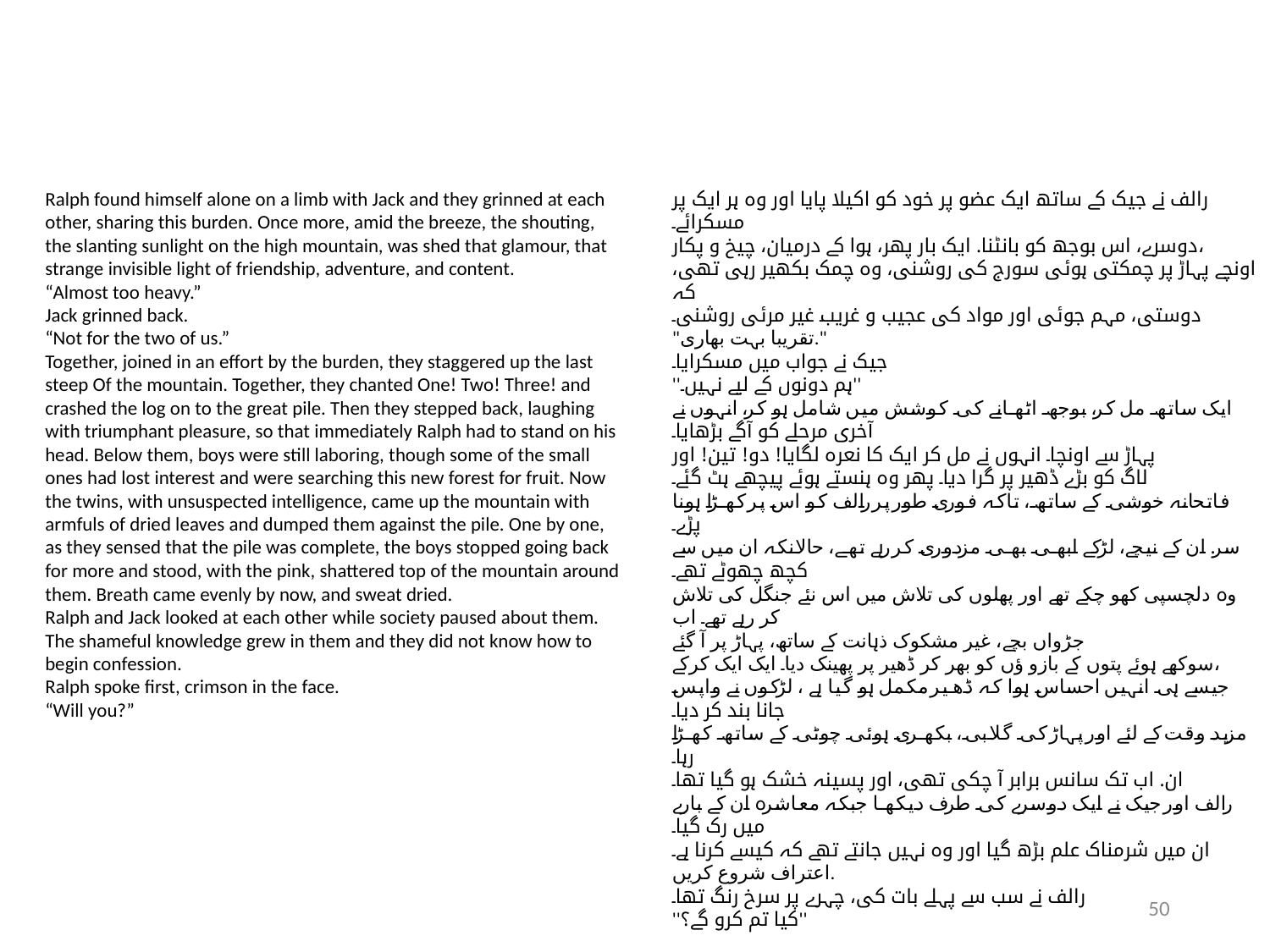

Ralph found himself alone on a limb with Jack and they grinned at each
other, sharing this burden. Once more, amid the breeze, the shouting,
the slanting sunlight on the high mountain, was shed that glamour, that
strange invisible light of friendship, adventure, and content.
“Almost too heavy.”
Jack grinned back.
“Not for the two of us.”
Together, joined in an effort by the burden, they staggered up the last
steep Of the mountain. Together, they chanted One! Two! Three! and
crashed the log on to the great pile. Then they stepped back, laughing
with triumphant pleasure, so that immediately Ralph had to stand on his
head. Below them, boys were still laboring, though some of the small
ones had lost interest and were searching this new forest for fruit. Now
the twins, with unsuspected intelligence, came up the mountain with
armfuls of dried leaves and dumped them against the pile. One by one,
as they sensed that the pile was complete, the boys stopped going back
for more and stood, with the pink, shattered top of the mountain around
them. Breath came evenly by now, and sweat dried.
Ralph and Jack looked at each other while society paused about them.
The shameful knowledge grew in them and they did not know how to
begin confession.
Ralph spoke first, crimson in the face.
“Will you?”
رالف نے جیک کے ساتھ ایک عضو پر خود کو اکیلا پایا اور وہ ہر ایک پر مسکرائے۔
دوسرے، اس بوجھ کو بانٹنا. ایک بار پھر، ہوا کے درمیان، چیخ و پکار،
اونچے پہاڑ پر چمکتی ہوئی سورج کی روشنی، وہ چمک بکھیر رہی تھی، کہ
دوستی، مہم جوئی اور مواد کی عجیب و غریب غیر مرئی روشنی۔
"تقریبا بہت بھاری."
جیک نے جواب میں مسکرایا۔
''ہم دونوں کے لیے نہیں۔''
ایک ساتھ مل کر، بوجھ اٹھانے کی کوشش میں شامل ہو کر، انہوں نے آخری مرحلے کو آگے بڑھایا۔
پہاڑ سے اونچا۔ انہوں نے مل کر ایک کا نعرہ لگایا! دو! تین! اور
لاگ کو بڑے ڈھیر پر گرا دیا۔ پھر وہ ہنستے ہوئے پیچھے ہٹ گئے۔
فاتحانہ خوشی کے ساتھ، تاکہ فوری طور پر رالف کو اس پر کھڑا ہونا پڑے۔
سر. ان کے نیچے، لڑکے ابھی بھی مزدوری کر رہے تھے، حالانکہ ان میں سے کچھ چھوٹے تھے۔
وہ دلچسپی کھو چکے تھے اور پھلوں کی تلاش میں اس نئے جنگل کی تلاش کر رہے تھے۔ اب
جڑواں بچے، غیر مشکوک ذہانت کے ساتھ، پہاڑ پر آ گئے
سوکھے ہوئے پتوں کے بازو ؤں کو بھر کر ڈھیر پر پھینک دیا۔ ایک ایک کرکے،
جیسے ہی انہیں احساس ہوا کہ ڈھیر مکمل ہو گیا ہے ، لڑکوں نے واپس جانا بند کر دیا۔
مزید وقت کے لئے اور پہاڑ کی گلابی، بکھری ہوئی چوٹی کے ساتھ کھڑا رہا۔
ان. اب تک سانس برابر آ چکی تھی، اور پسینہ خشک ہو گیا تھا۔
رالف اور جیک نے ایک دوسرے کی طرف دیکھا جبکہ معاشرہ ان کے بارے میں رک گیا۔
ان میں شرمناک علم بڑھ گیا اور وہ نہیں جانتے تھے کہ کیسے کرنا ہے۔
اعتراف شروع کریں.
رالف نے سب سے پہلے بات کی، چہرے پر سرخ رنگ تھا۔
''کیا تم کرو گے؟''

50